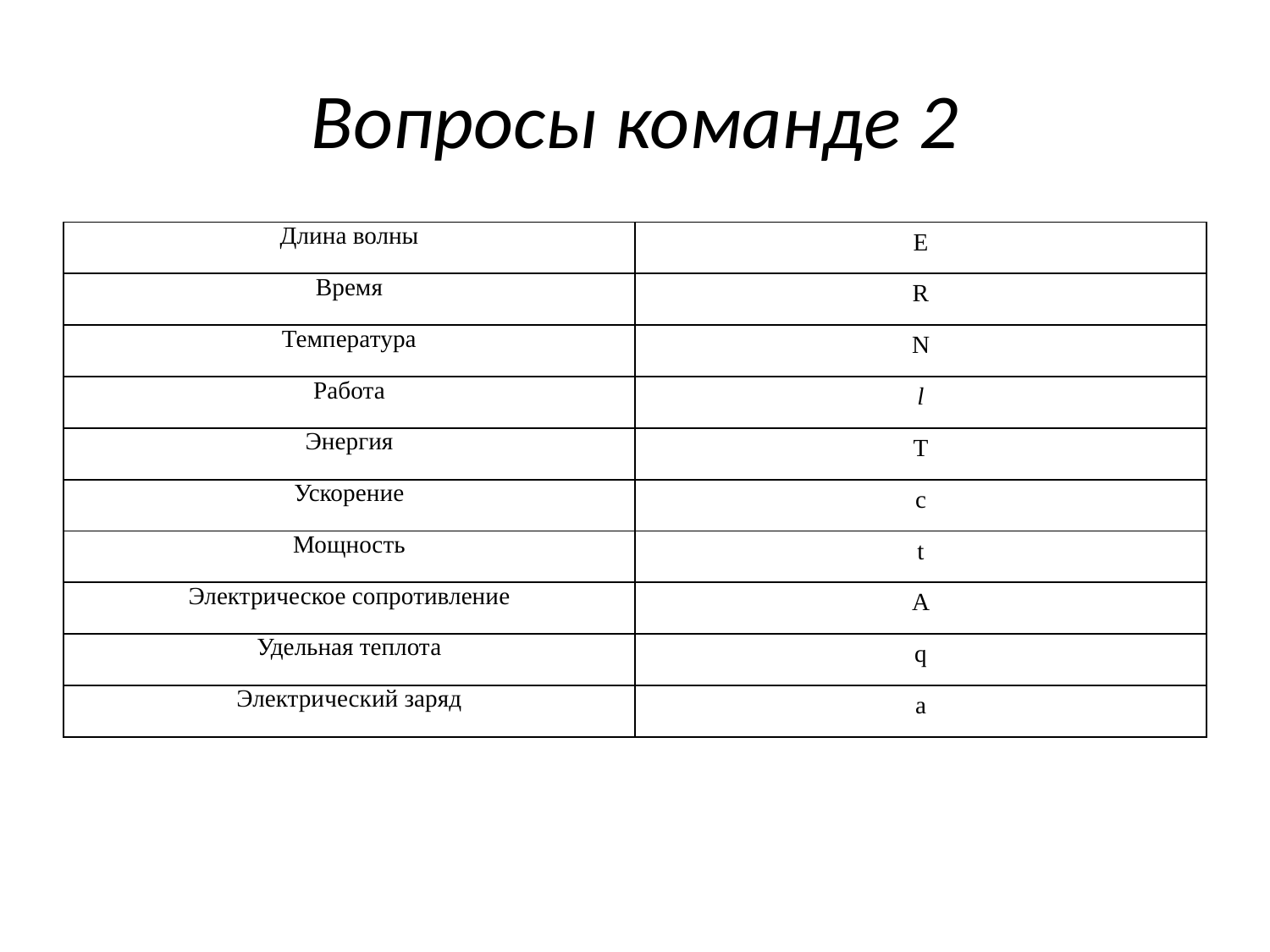

# Вопросы команде 2
| Длина волны | E |
| --- | --- |
| Время | R |
| Температура | N |
| Работа | l |
| Энергия | T |
| Ускорение | с |
| Мощность | t |
| Электрическое сопротивление | А |
| Удельная теплота | q |
| Электрический заряд | a |